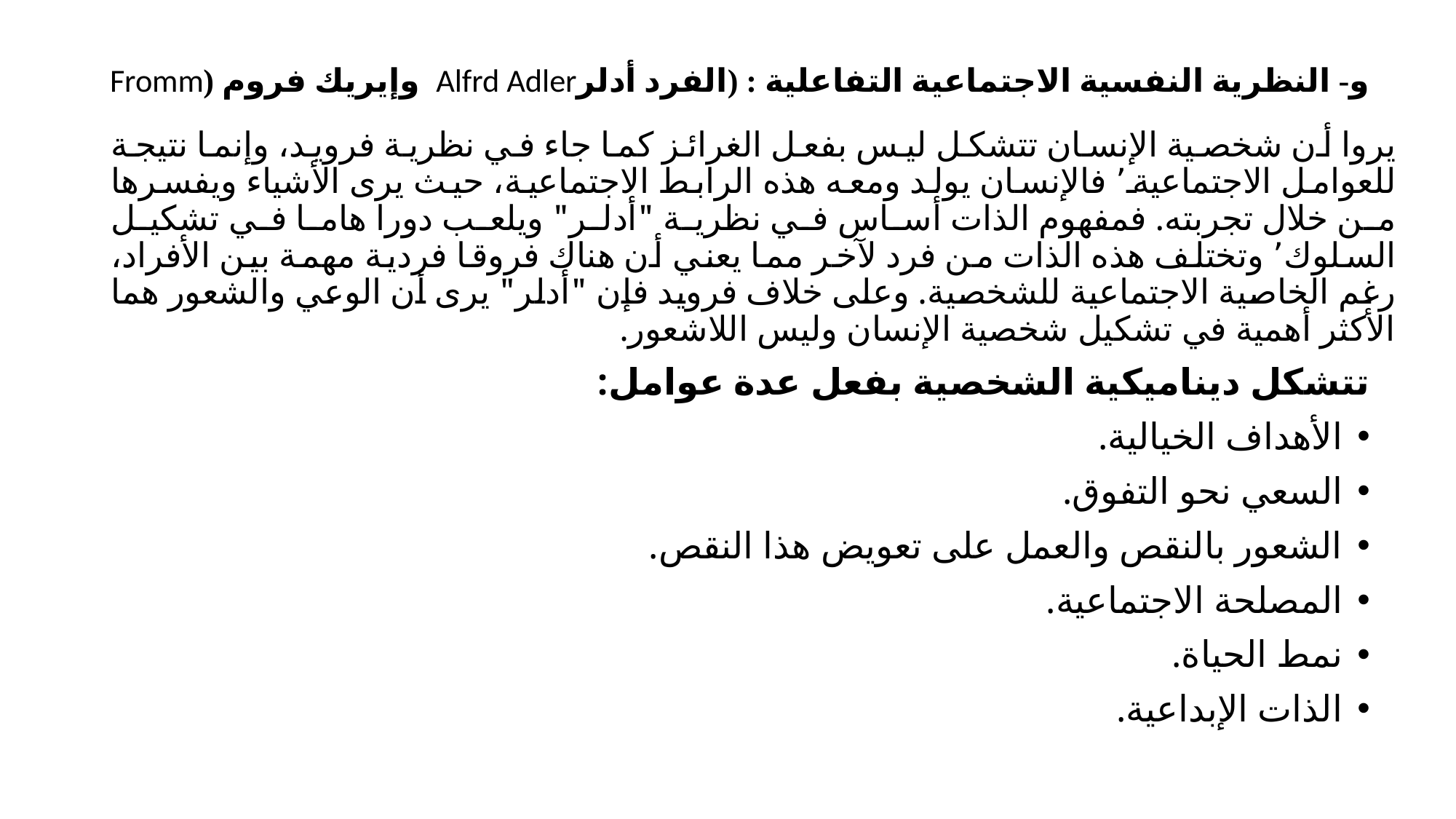

# و- النظرية النفسية الاجتماعية التفاعلية : (الفرد أدلرAlfrd Adler  وإيريك فروم (Fromm
يروا أن شخصية الإنسان تتشكل ليس بفعل الغرائز كما جاء في نظرية فرويد، وإنما نتيجة للعوامل الاجتماعية٬ فالإنسان يولد ومعه هذه الرابط الاجتماعية، حيث يرى الأشياء ويفسرها من خلال تجربته. فمفهوم الذات أساس في نظرية "أدلر" ويلعب دورا هاما في تشكيل السلوك٬ وتختلف هذه الذات من فرد لآخر مما يعني أن هناك فروقا فردية مهمة بين الأفراد، رغم الخاصية الاجتماعية للشخصية. وعلى خلاف فرويد فإن "أدلر" يرى أن الوعي والشعور هما الأكثر أهمية في تشكيل شخصية الإنسان وليس اللاشعور.
تتشكل ديناميكية الشخصية بفعل عدة عوامل:
الأهداف الخيالية.
السعي نحو التفوق.
الشعور بالنقص والعمل على تعويض هذا النقص.
المصلحة الاجتماعية.
نمط الحياة.
الذات الإبداعية.